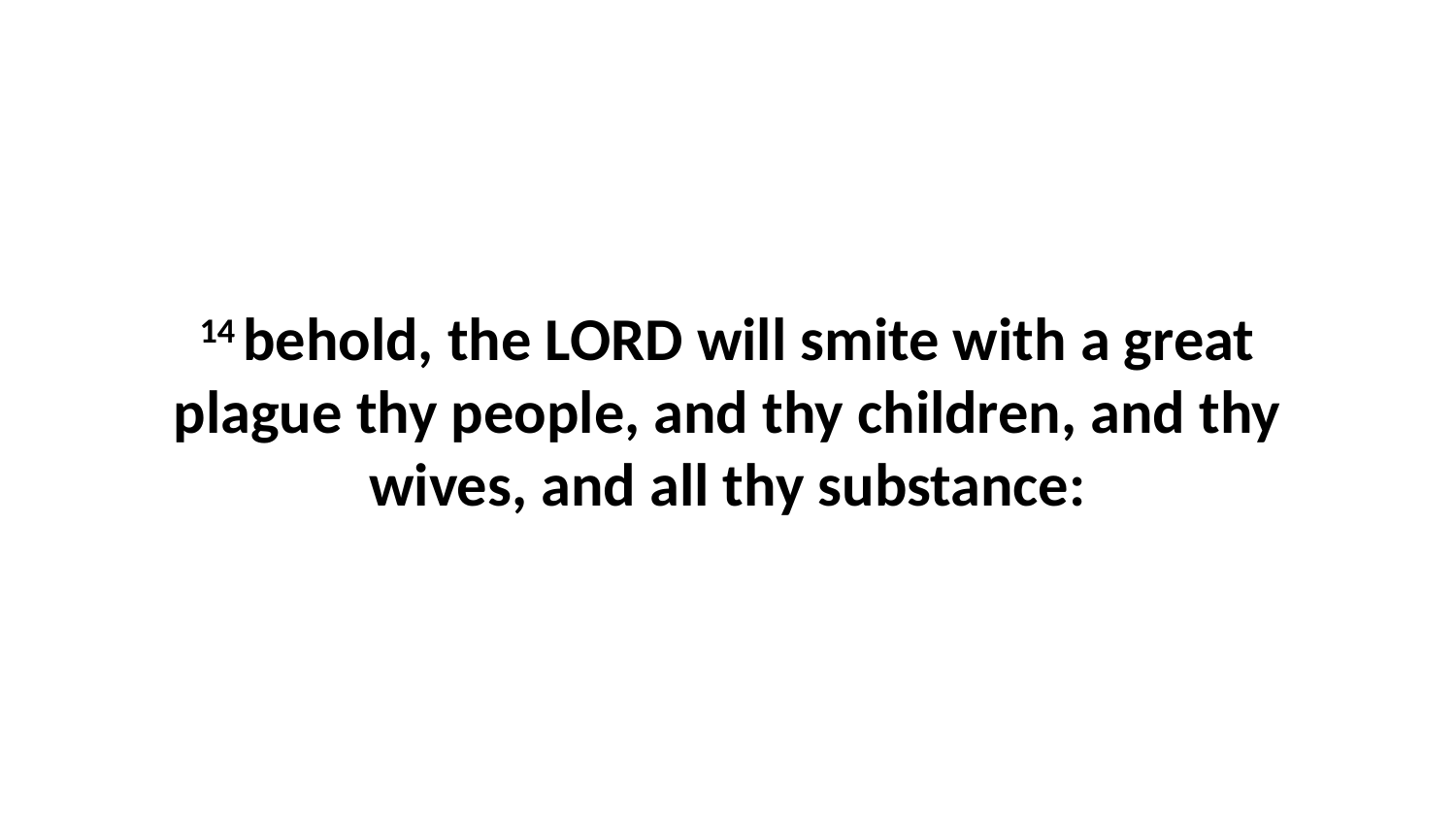

14 behold, the LORD will smite with a great plague thy people, and thy children, and thy wives, and all thy substance: